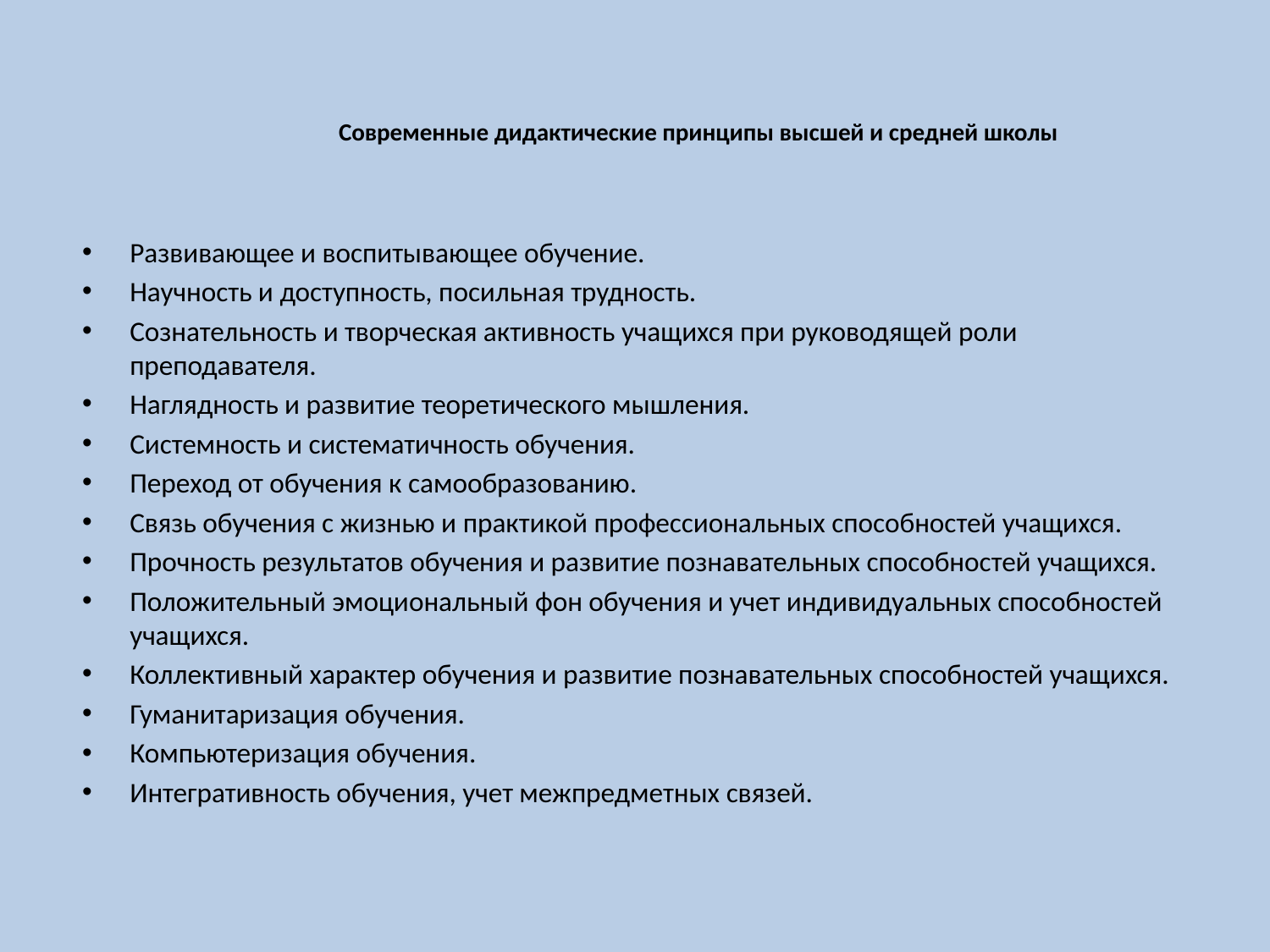

# Современные дидактические принципы высшей и средней школы
Развивающее и воспитывающее обучение.
Научность и доступность, посильная трудность.
Сознательность и творческая активность учащихся при руководящей роли преподавателя.
Наглядность и развитие теоретического мышления.
Системность и систематичность обучения.
Переход от обучения к самообразованию.
Связь обучения с жизнью и практикой профессиональных способностей учащихся.
Прочность результатов обучения и развитие познавательных способностей учащихся.
Положительный эмоциональный фон обучения и учет индивидуальных способностей учащихся.
Коллективный характер обучения и развитие познавательных способностей учащихся.
Гуманитаризация обучения.
Компьютеризация обучения.
Интегративность обучения, учет межпредметных связей.